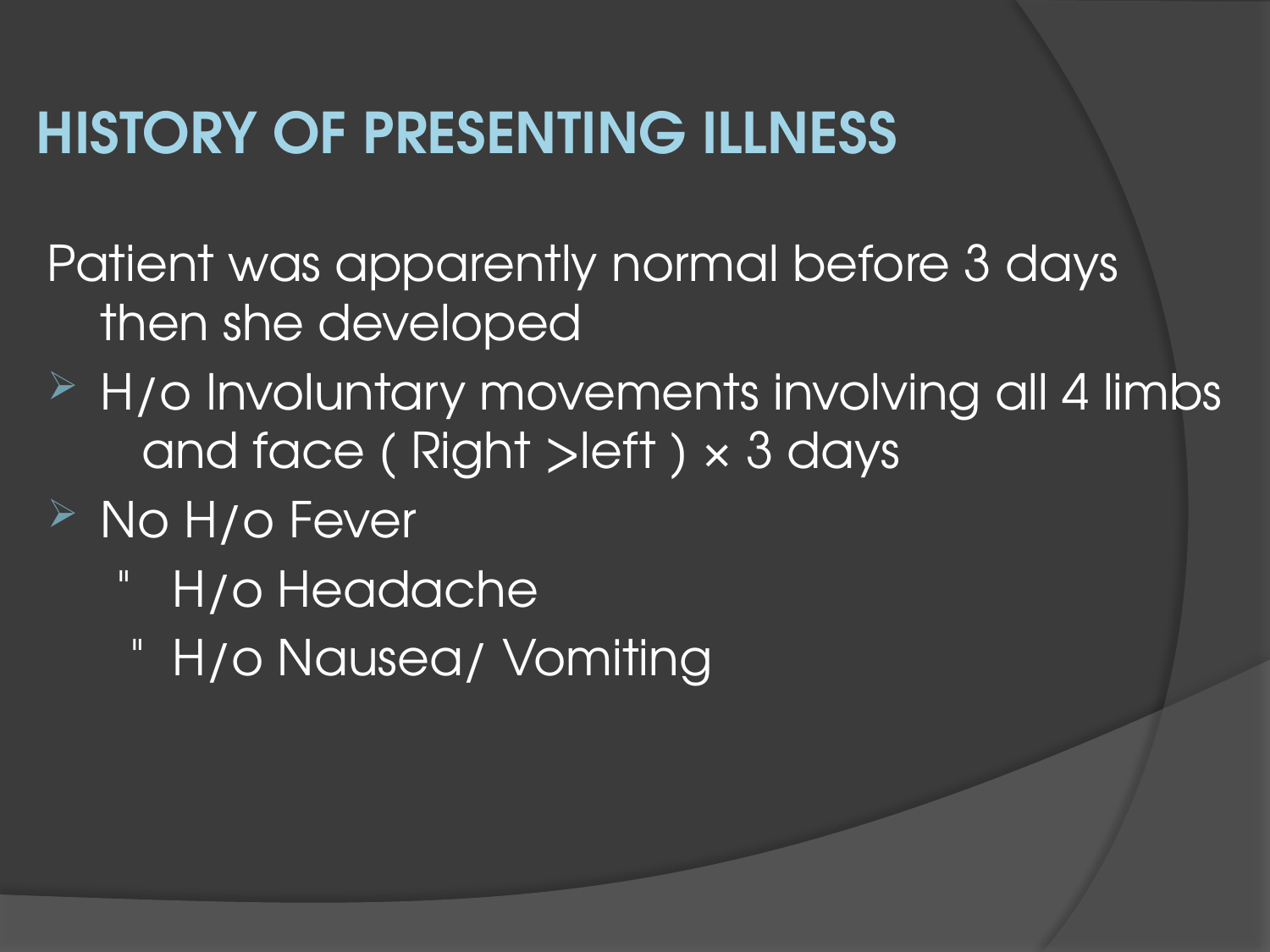

# HISTORY OF PRESENTING ILLNESS
Patient was apparently normal before 3 days then she developed
H/o Involuntary movements involving all 4 limbs    and face ( Right >left ) × 3 days
No H/o Fever
     "   H/o Headache
      "  H/o Nausea/ Vomiting